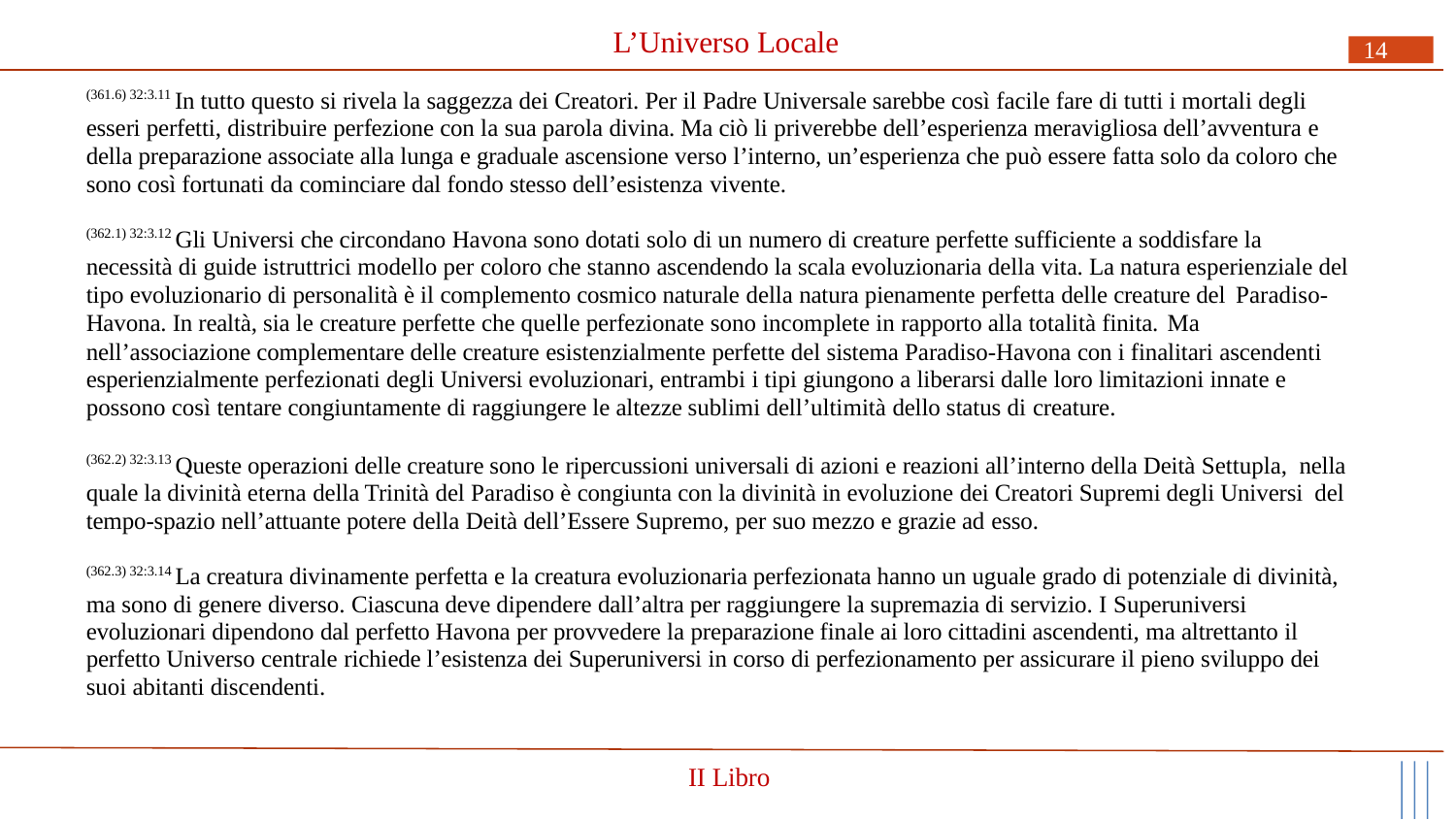

# L’Universo Locale
14

(361.6) 32:3.11 In tutto questo si rivela la saggezza dei Creatori. Per il Padre Universale sarebbe così facile fare di tutti i mortali degli  esseri perfetti, distribuire perfezione con la sua parola divina. Ma ciò li priverebbe dell’esperienza meravigliosa dell’avventura e  della preparazione associate alla lunga e graduale ascensione verso l’interno, un’esperienza che può essere fatta solo da coloro che  sono così fortunati da cominciare dal fondo stesso dell’esistenza vivente.

(362.1) 32:3.12 Gli Universi che circondano Havona sono dotati solo di un numero di creature perfette sufficiente a soddisfare la  necessità di guide istruttrici modello per coloro che stanno ascendendo la scala evoluzionaria della vita. La natura esperienziale del  tipo evoluzionario di personalità è il complemento cosmico naturale della natura pienamente perfetta delle creature del Paradiso-
Havona. In realtà, sia le creature perfette che quelle perfezionate sono incomplete in rapporto alla totalità finita. Ma
nell’associazione complementare delle creature esistenzialmente perfette del sistema Paradiso-Havona con i finalitari ascendenti  esperienzialmente perfezionati degli Universi evoluzionari, entrambi i tipi giungono a liberarsi dalle loro limitazioni innate e  possono così tentare congiuntamente di raggiungere le altezze sublimi dell’ultimità dello status di creature.

(362.2) 32:3.13 Queste operazioni delle creature sono le ripercussioni universali di azioni e reazioni all’interno della Deità Settupla,  nella quale la divinità eterna della Trinità del Paradiso è congiunta con la divinità in evoluzione dei Creatori Supremi degli Universi  del tempo-spazio nell’attuante potere della Deità dell’Essere Supremo, per suo mezzo e grazie ad esso.

(362.3) 32:3.14 La creatura divinamente perfetta e la creatura evoluzionaria perfezionata hanno un uguale grado di potenziale di divinità,  ma sono di genere diverso. Ciascuna deve dipendere dall’altra per raggiungere la supremazia di servizio. I Superuniversi  evoluzionari dipendono dal perfetto Havona per provvedere la preparazione finale ai loro cittadini ascendenti, ma altrettanto il  perfetto Universo centrale richiede l’esistenza dei Superuniversi in corso di perfezionamento per assicurare il pieno sviluppo dei  suoi abitanti discendenti.

II Libro